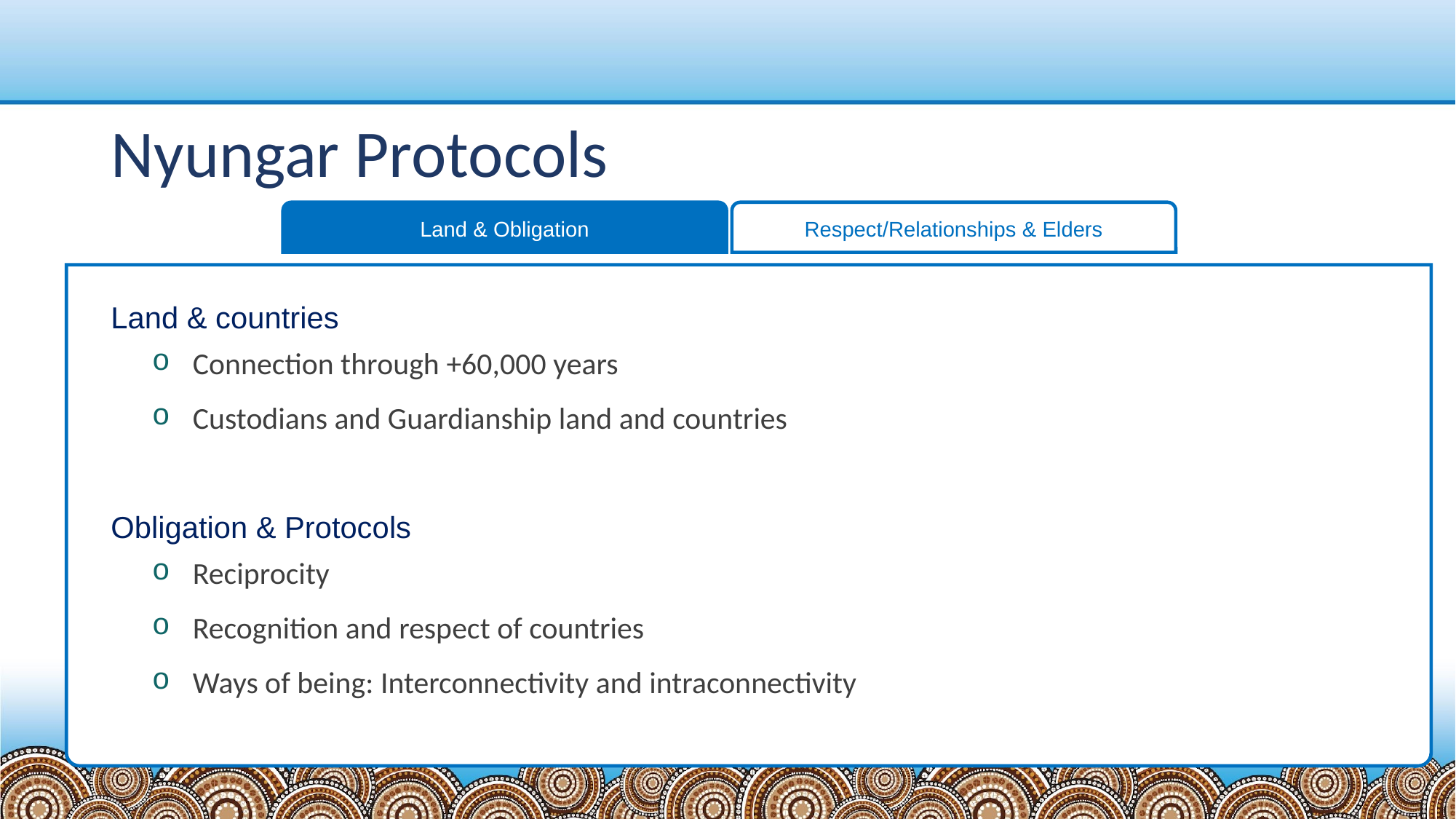

# Nyungar Protocols
Land & Obligation
Respect/Relationships & Elders

Land & countries
Connection through +60,000 years
Custodians and Guardianship land and countries

Obligation & Protocols
Reciprocity
Recognition and respect of countries
Ways of being: Interconnectivity and intraconnectivity